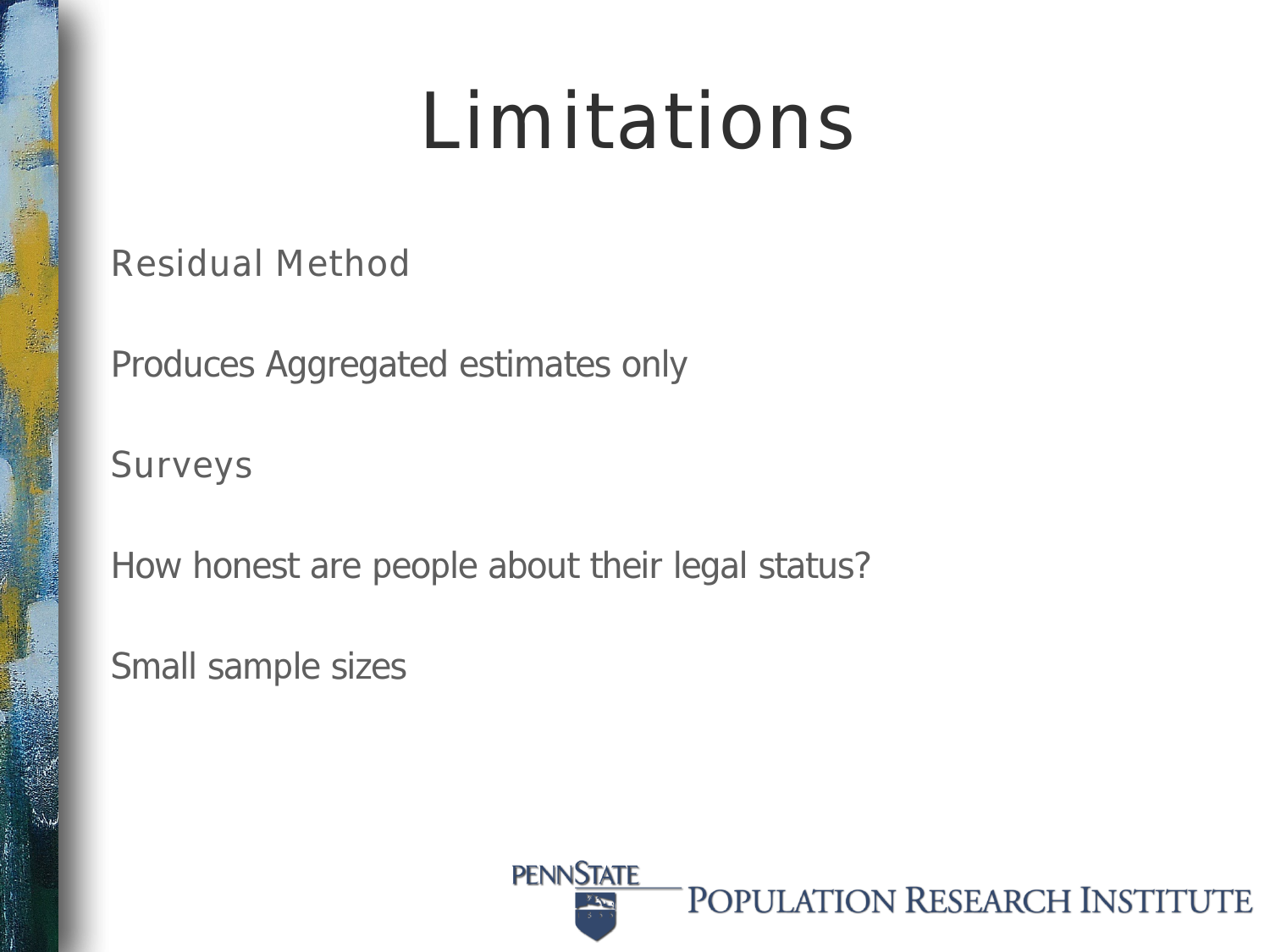

# Limitations
Residual Method

Produces Aggregated estimates only

Surveys

How honest are people about their legal status?

Small sample sizes